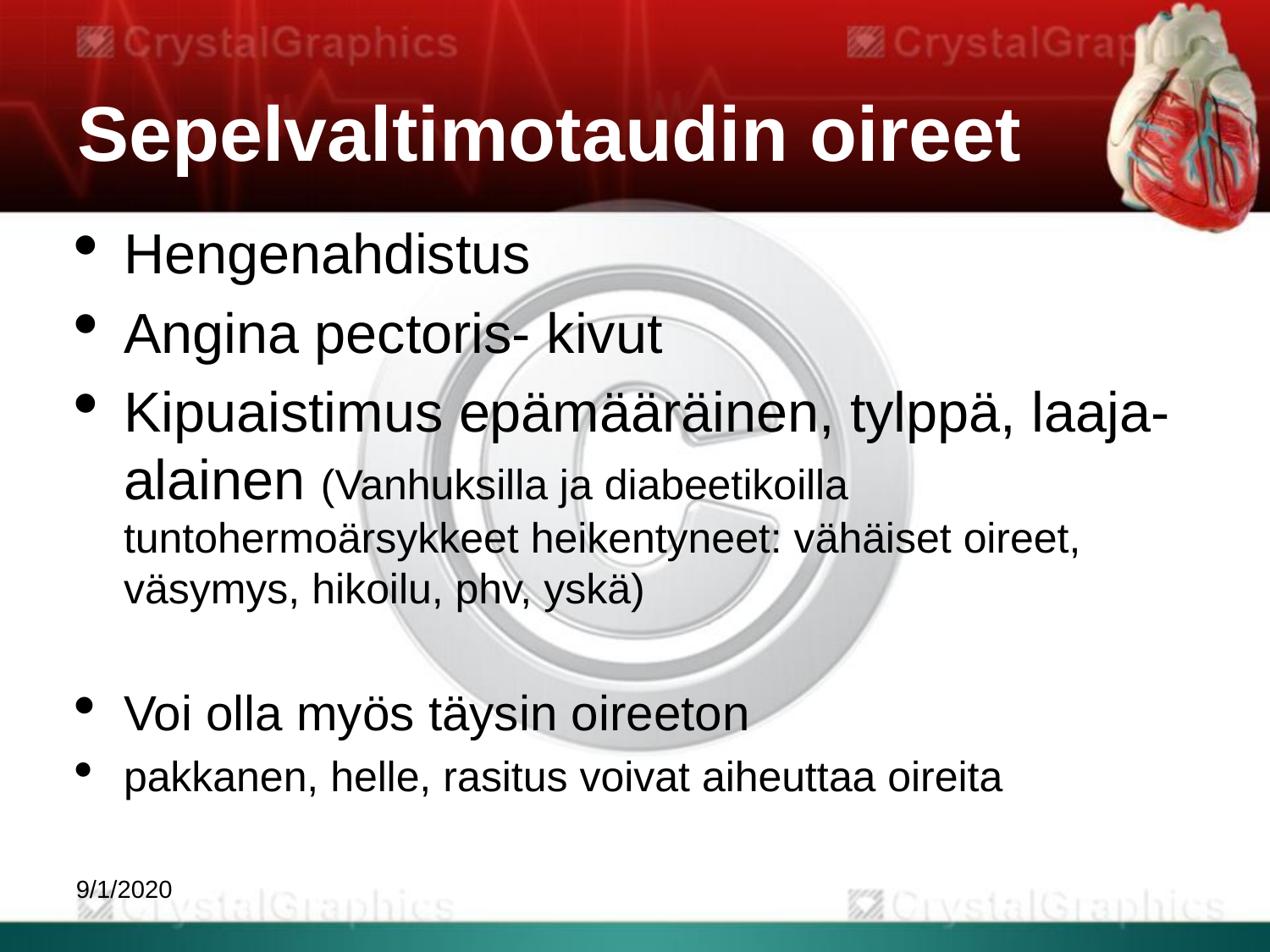

Sepelvaltimotaudin oireet
Hengenahdistus
Angina pectoris- kivut
Kipuaistimus epämääräinen, tylppä, laaja-alainen (Vanhuksilla ja diabeetikoilla tuntohermoärsykkeet heikentyneet: vähäiset oireet, väsymys, hikoilu, phv, yskä)

Voi olla myös täysin oireeton
pakkanen, helle, rasitus voivat aiheuttaa oireita
9/1/2020